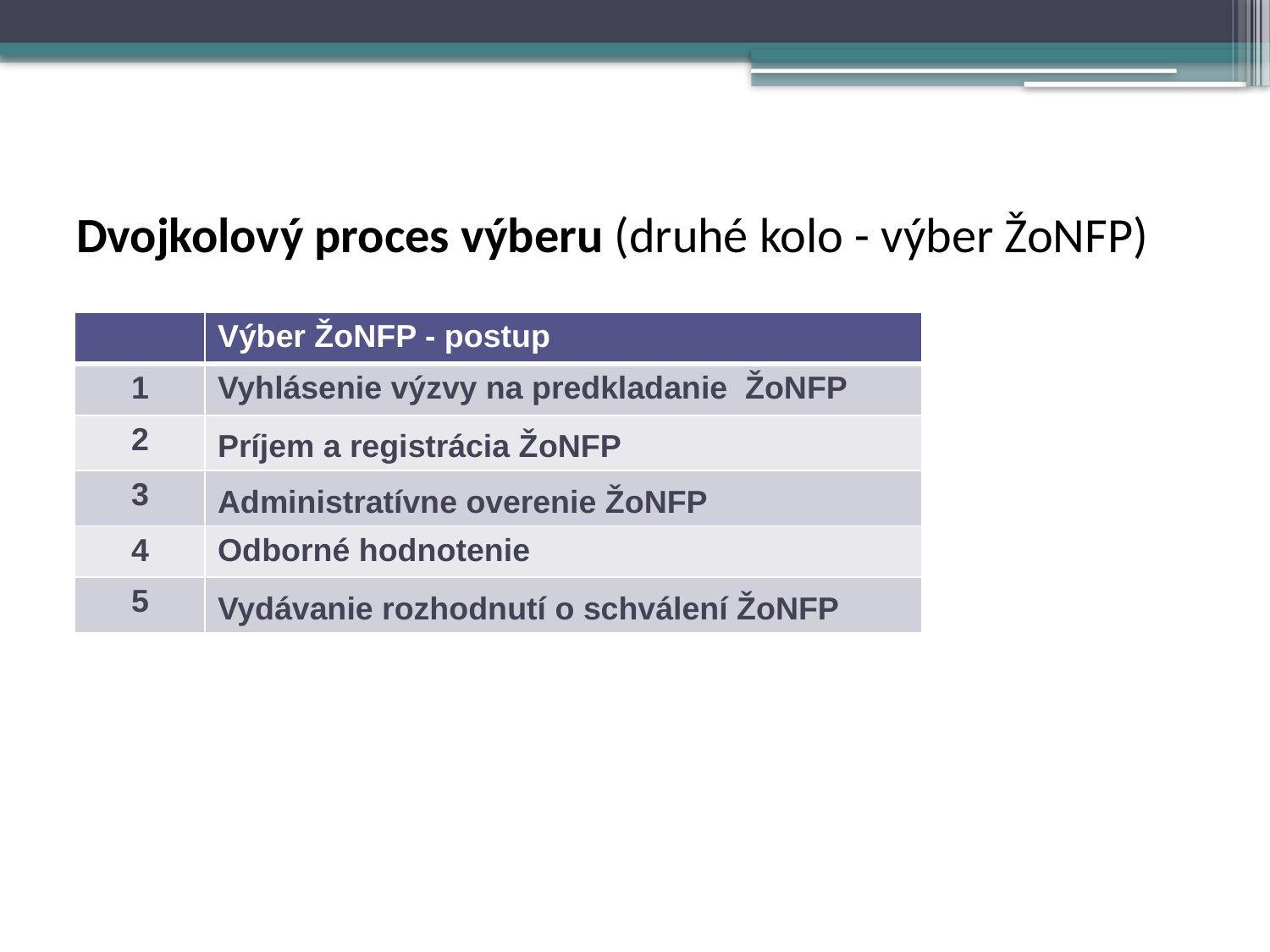

# Dvojkolový proces výberu (druhé kolo - výber ŽoNFP)

|  | Výber ŽoNFP - postup |
| --- | --- |
| 1 | Vyhlásenie výzvy na predkladanie ŽoNFP |
| 2 | Príjem a registrácia ŽoNFP |
| 3 | Administratívne overenie ŽoNFP |
| 4 | Odborné hodnotenie |
| 5 | Vydávanie rozhodnutí o schválení ŽoNFP |